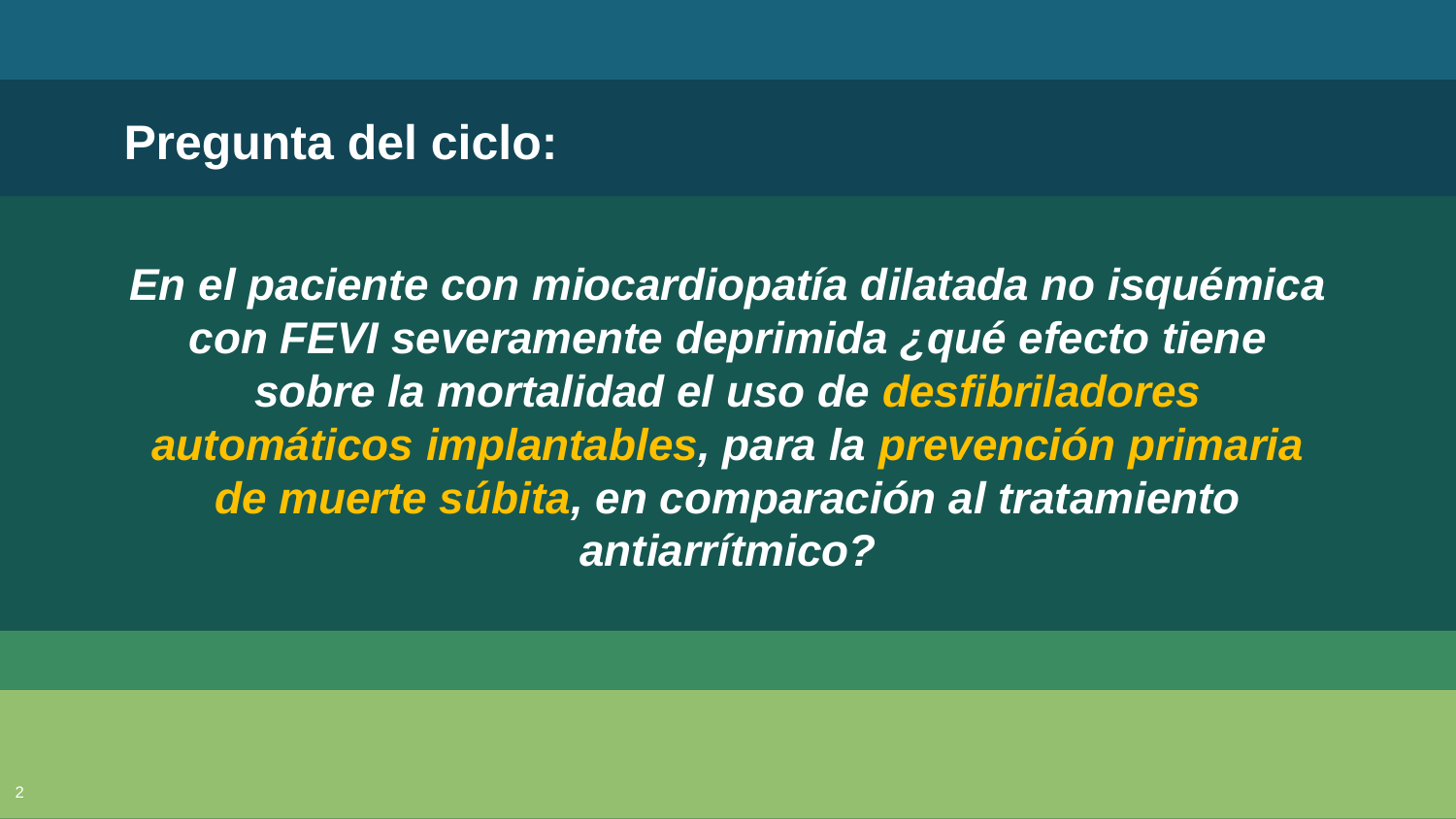

Pregunta del ciclo:
En el paciente con miocardiopatía dilatada no isquémica con FEVI severamente deprimida ¿qué efecto tiene sobre la mortalidad el uso de desfibriladores automáticos implantables, para la prevención primaria de muerte súbita, en comparación al tratamiento antiarrítmico?
2